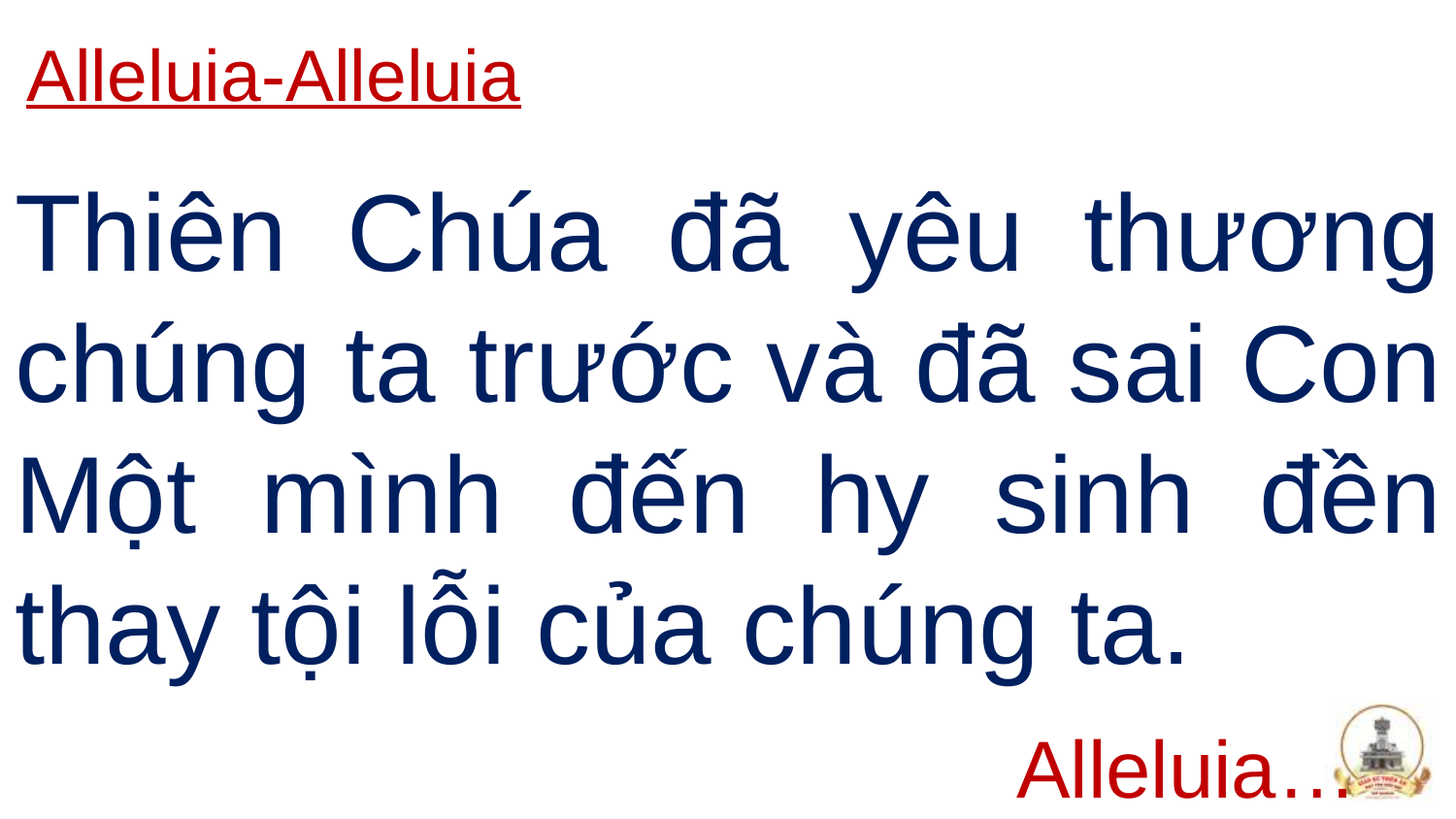

Alleluia-Alleluia
# Thiên Chúa đã yêu thương chúng ta trước và đã sai Con Một mình đến hy sinh đền thay tội lỗi của chúng ta.
Alleluia…